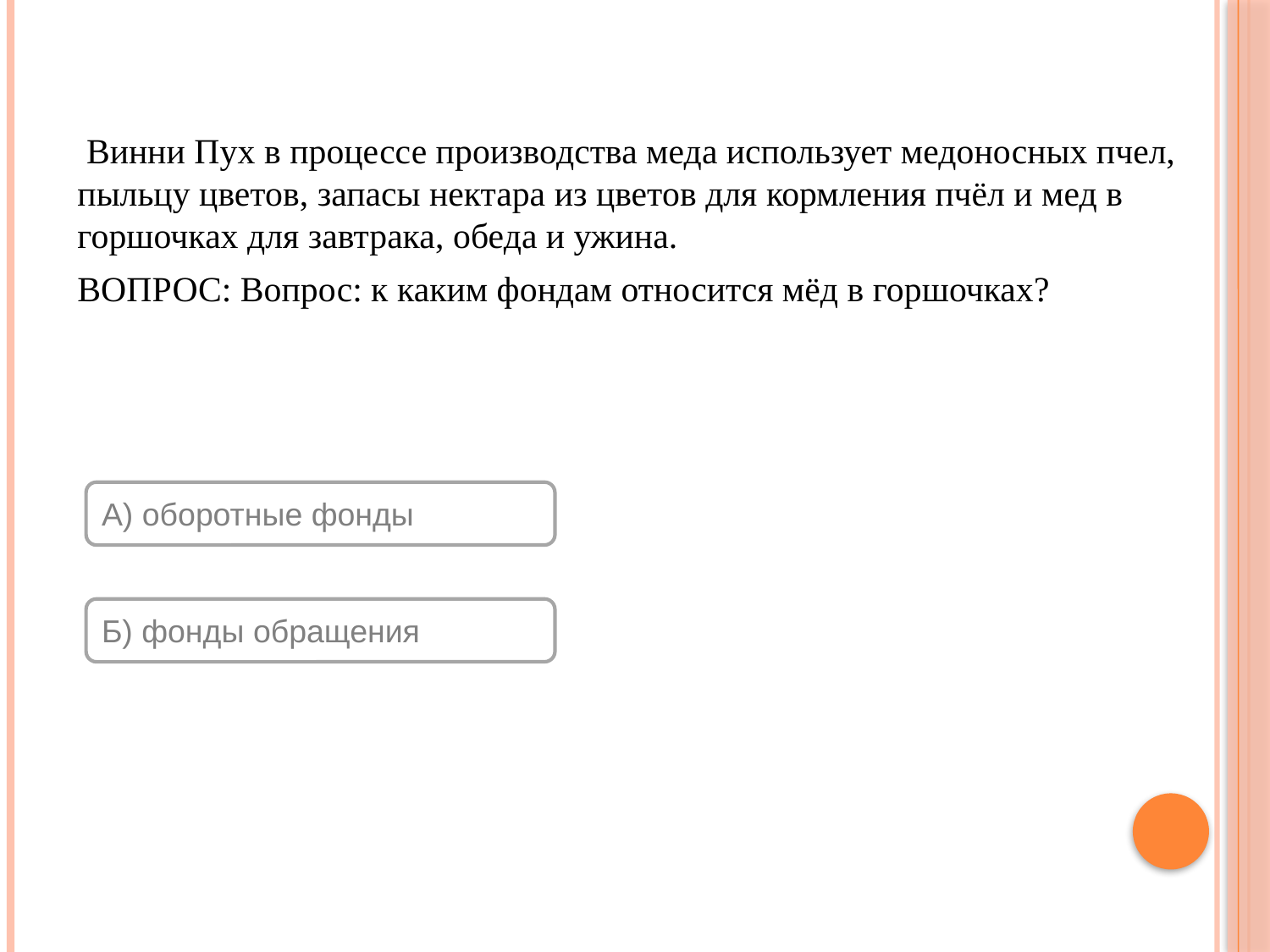

Винни Пух в процессе производства меда использует медоносных пчел, пыльцу цветов, запасы нектара из цветов для кормления пчёл и мед в горшочках для завтрака, обеда и ужина.
ВОПРОС: Вопрос: к каким фондам относится мёд в горшочках?

А) оборотные фонды
Б) фонды обращения